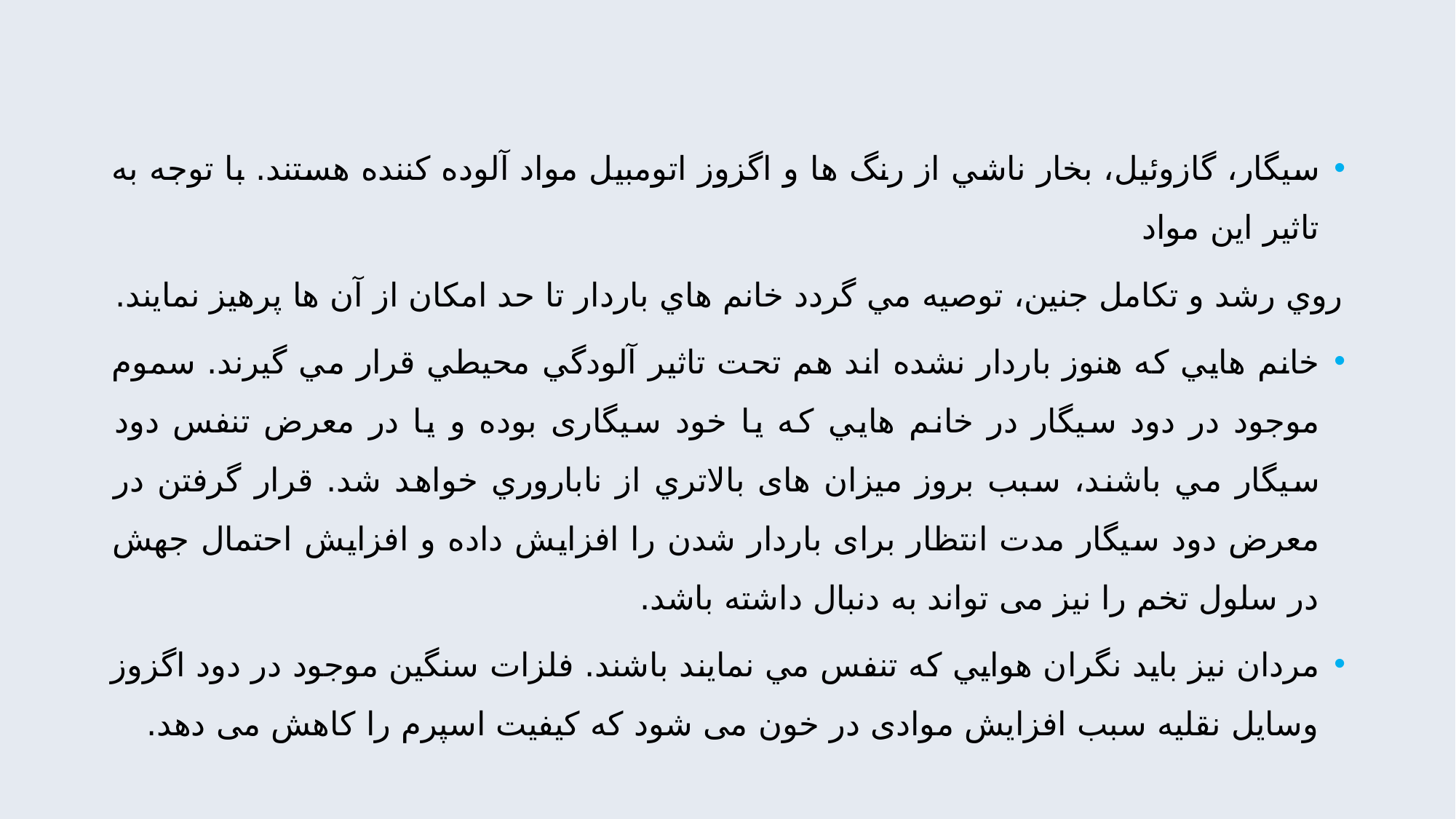

سيگار، گازوئيل، بخار ناشي از رنگ ها و اگزوز اتومبيل مواد آلوده كننده هستند. با توجه به تاثیر اين مواد
روي رشد و تكامل جنين، توصيه مي گردد خانم هاي باردار تا حد امكان از آن ها پرهيز نمايند.
خانم هايي كه هنوز باردار نشده اند هم تحت تاثير آلودگي محيطي قرار مي گيرند. سموم موجود در دود سيگار در خانم هايي كه يا خود سيگاری بوده و يا در معرض تنفس دود سيگار مي باشند، سبب بروز ميزان های بالاتري از ناباروري خواهد شد. قرار گرفتن در معرض دود سيگار مدت انتظار برای باردار شدن را افزايش داده و افزايش احتمال جهش در سلول تخم را نيز می تواند به دنبال داشته باشد.
مردان نيز بايد نگران هوايي كه تنفس مي نمايند باشند. فلزات سنگين موجود در دود اگزوز وسايل نقليه سبب افزايش موادی در خون می شود که کیفیت اسپرم را کاهش می دهد.